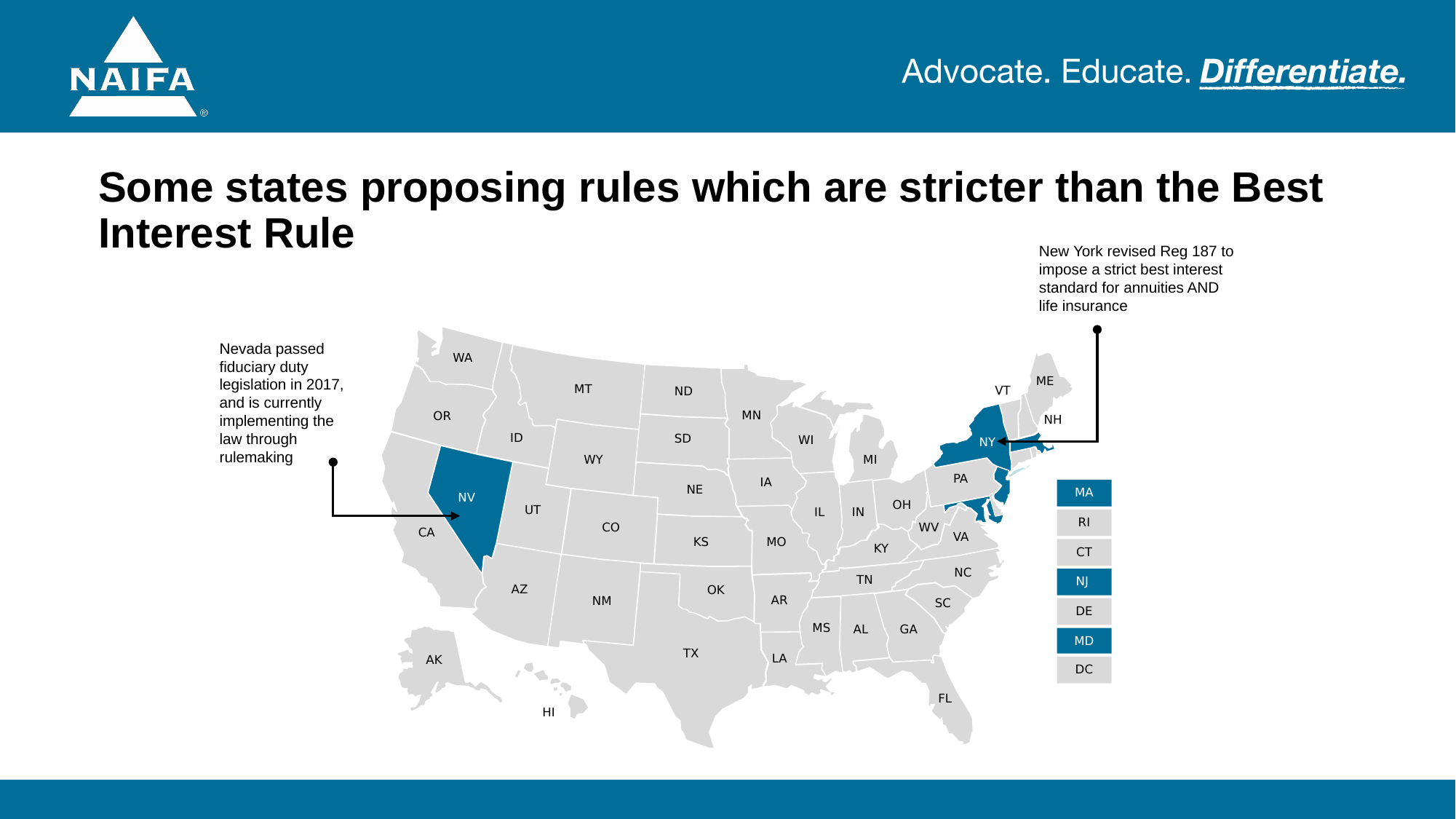

# Some states proposing rules which are stricter than the Best Interest Rule
New York revised Reg 187 to impose a strict best interest standard for annuities AND life insurance

Nevada passed fiduciary duty legislation in 2017, and is currently implementing the law through rulemaking

WA
ME
MT
VT
ND
MN
OR
NH
ID
SD
WI
NY
WY
MI
PA
IA
NE
NV
OH
UT
IL
IN
WV
CO
CA
VA
KS
MO
KY
NC
TN
AZ
OK
AR
NM
SC
MS

GA
AL
TX
LA
AK
FL
HI

MA

RI

CT

NJ

DE

MD

DC